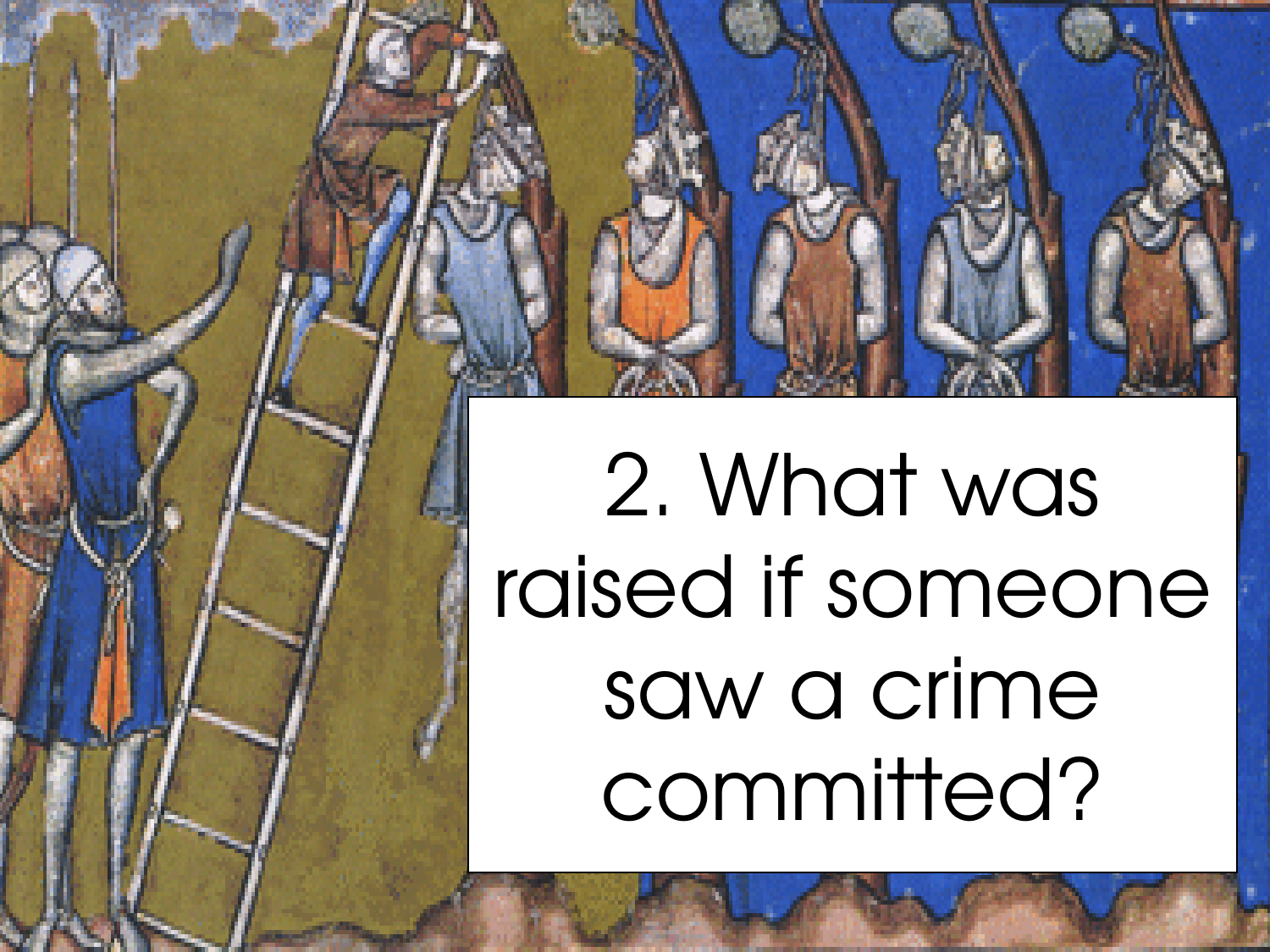

2. What was raised if someone saw a crime committed?